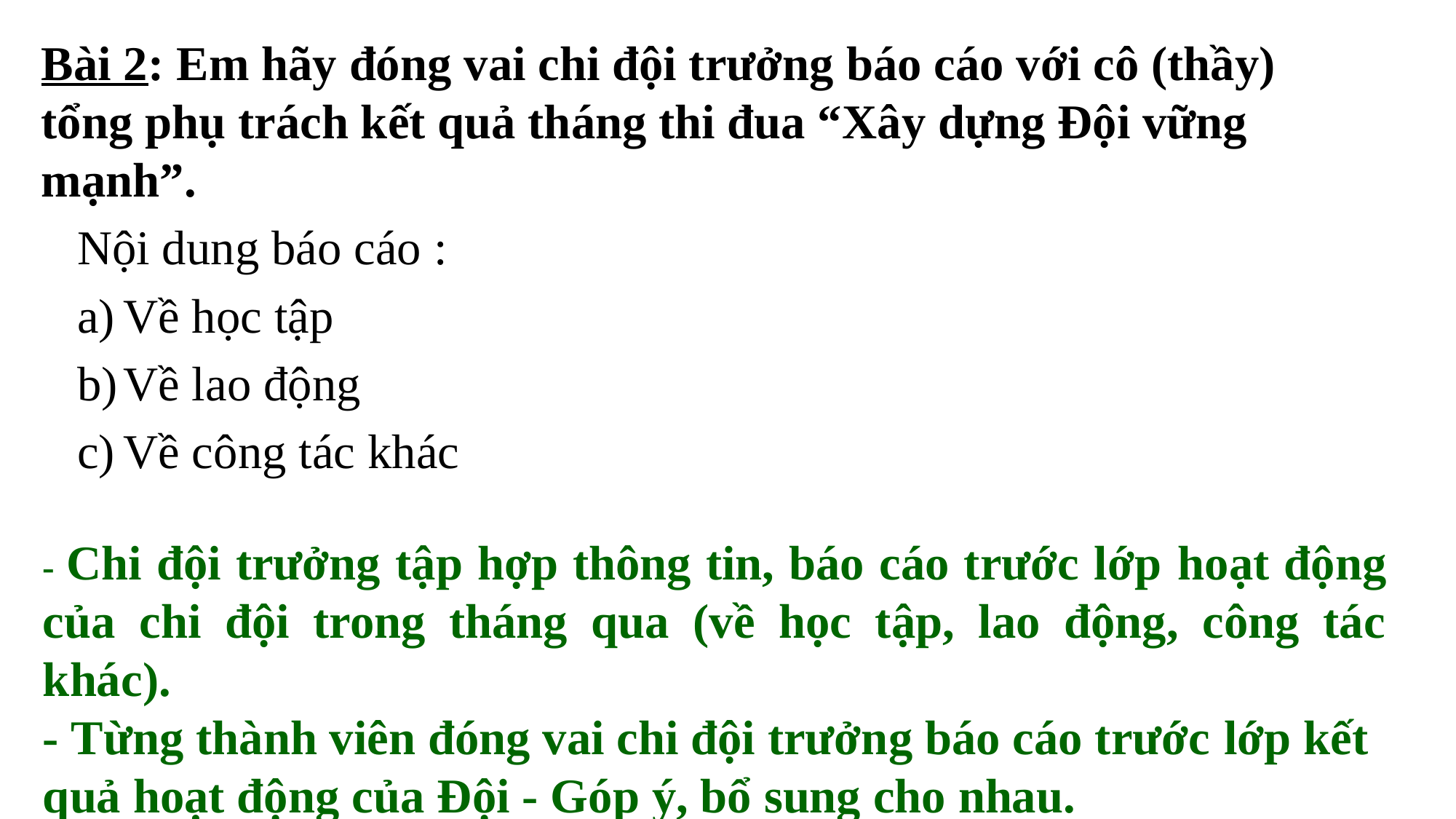

Bài 2: Em hãy đóng vai chi đội trưởng báo cáo với cô (thầy) tổng phụ trách kết quả tháng thi đua “Xây dựng Đội vững mạnh”.
Nội dung báo cáo :
Về học tập
Về lao động
Về công tác khác
- Chi đội trưởng tập hợp thông tin, báo cáo trước lớp hoạt động của chi đội trong tháng qua (về học tập, lao động, công tác khác).
- Từng thành viên đóng vai chi đội trưởng báo cáo trước lớp kết quả hoạt động của Đội - Góp ý, bổ sung cho nhau.